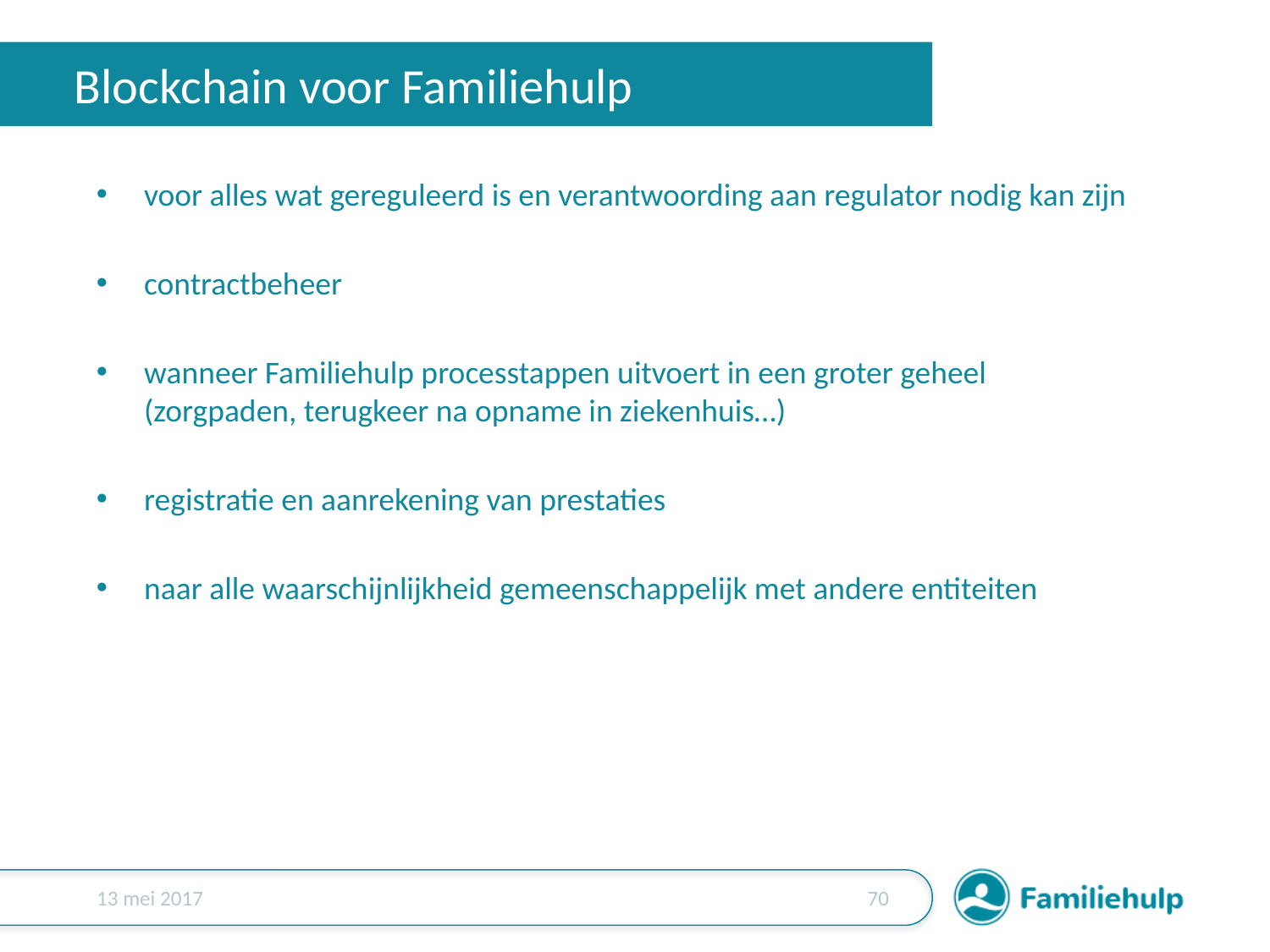

# Blockchain voor Familiehulp
voor alles wat gereguleerd is en verantwoording aan regulator nodig kan zijn

contractbeheer

wanneer Familiehulp processtappen uitvoert in een groter geheel
(zorgpaden, terugkeer na opname in ziekenhuis…)

registratie en aanrekening van prestaties

naar alle waarschijnlijkheid gemeenschappelijk met andere entiteiten
13 mei 2017
70